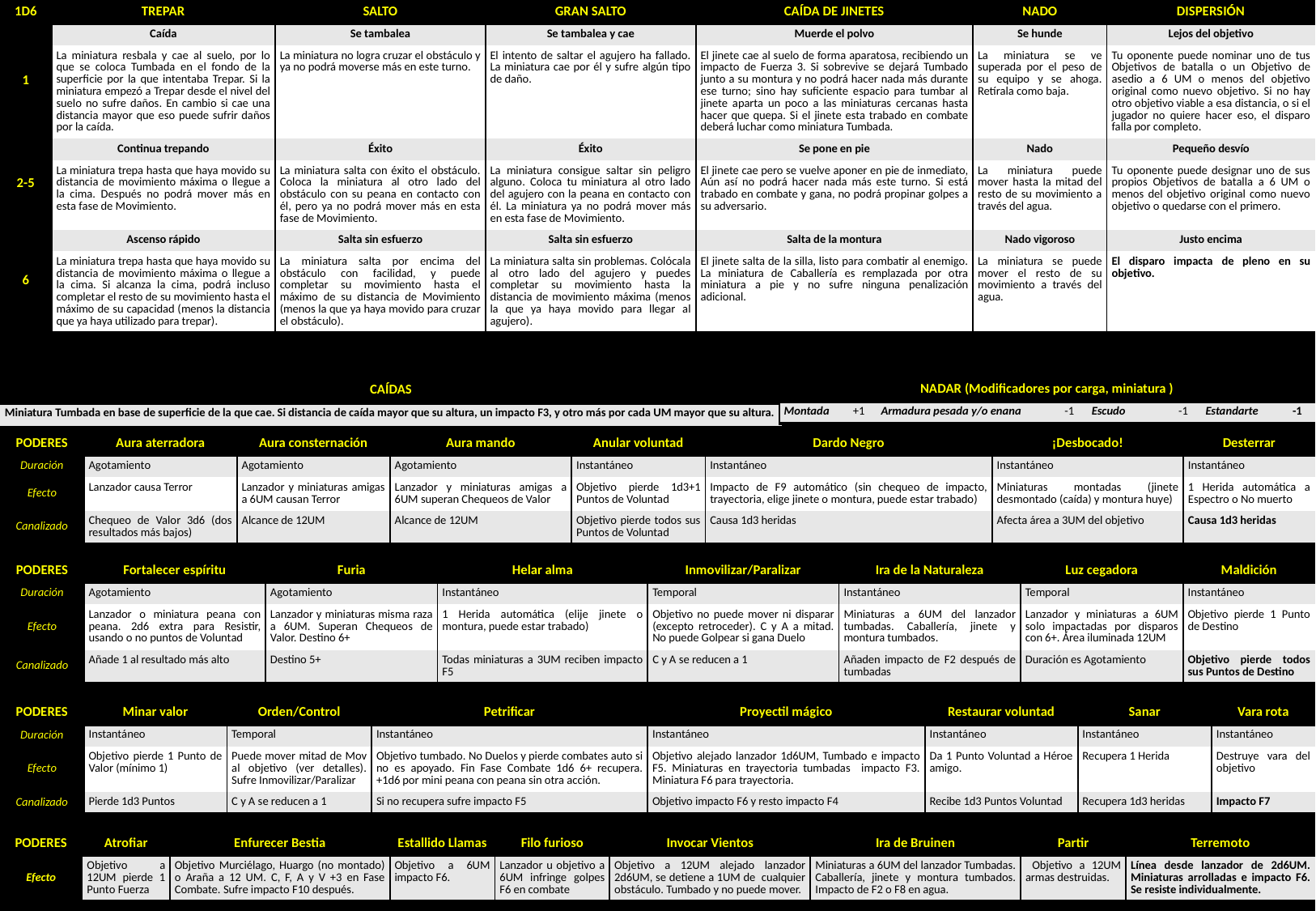

| 1D6 | TREPAR | SALTO | GRAN SALTO | CAÍDA DE JINETES | NADO | DISPERSIÓN |
| --- | --- | --- | --- | --- | --- | --- |
| 1 | Caída | Se tambalea | Se tambalea y cae | Muerde el polvo | Se hunde | Lejos del objetivo |
|  | La miniatura resbala y cae al suelo, por lo que se coloca Tumbada en el fondo de la superficie por la que intentaba Trepar. Si la miniatura empezó a Trepar desde el nivel del suelo no sufre daños. En cambio si cae una distancia mayor que eso puede sufrir daños por la caída. | La miniatura no logra cruzar el obstáculo y ya no podrá moverse más en este turno. | El intento de saltar el agujero ha fallado. La miniatura cae por él y sufre algún tipo de daño. | El jinete cae al suelo de forma aparatosa, recibiendo un impacto de Fuerza 3. Si sobrevive se dejará Tumbado junto a su montura y no podrá hacer nada más durante ese turno; sino hay suficiente espacio para tumbar al jinete aparta un poco a las miniaturas cercanas hasta hacer que quepa. Si el jinete esta trabado en combate deberá luchar como miniatura Tumbada. | La miniatura se ve superada por el peso de su equipo y se ahoga. Retírala como baja. | Tu oponente puede nominar uno de tus Objetivos de batalla o un Objetivo de asedio a 6 UM o menos del objetivo original como nuevo objetivo. Si no hay otro objetivo viable a esa distancia, o si el jugador no quiere hacer eso, el disparo falla por completo. |
| 2-5 | Continua trepando | Éxito | Éxito | Se pone en pie | Nado | Pequeño desvío |
|  | La miniatura trepa hasta que haya movido su distancia de movimiento máxima o llegue a la cima. Después no podrá mover más en esta fase de Movimiento. | La miniatura salta con éxito el obstáculo. Coloca la miniatura al otro lado del obstáculo con su peana en contacto con él, pero ya no podrá mover más en esta fase de Movimiento. | La miniatura consigue saltar sin peligro alguno. Coloca tu miniatura al otro lado del agujero con la peana en contacto con él. La miniatura ya no podrá mover más en esta fase de Movimiento. | El jinete cae pero se vuelve aponer en pie de inmediato, Aún así no podrá hacer nada más este turno. Si está trabado en combate y gana, no podrá propinar golpes a su adversario. | La miniatura puede mover hasta la mitad del resto de su movimiento a través del agua. | Tu oponente puede designar uno de sus propios Objetivos de batalla a 6 UM o menos del objetivo original como nuevo objetivo o quedarse con el primero. |
| 6 | Ascenso rápido | Salta sin esfuerzo | Salta sin esfuerzo | Salta de la montura | Nado vigoroso | Justo encima |
|  | La miniatura trepa hasta que haya movido su distancia de movimiento máxima o llegue a la cima. Si alcanza la cima, podrá incluso completar el resto de su movimiento hasta el máximo de su capacidad (menos la distancia que ya haya utilizado para trepar). | La miniatura salta por encima del obstáculo con facilidad, y puede completar su movimiento hasta el máximo de su distancia de Movimiento (menos la que ya haya movido para cruzar el obstáculo). | La miniatura salta sin problemas. Colócala al otro lado del agujero y puedes completar su movimiento hasta la distancia de movimiento máxima (menos la que ya haya movido para llegar al agujero). | El jinete salta de la silla, listo para combatir al enemigo. La miniatura de Caballería es remplazada por otra miniatura a pie y no sufre ninguna penalización adicional. | La miniatura se puede mover el resto de su movimiento a través del agua. | El disparo impacta de pleno en su objetivo. |
| NADAR (Modificadores por carga, miniatura ) |  |  |  |  |  |  |  |
| --- | --- | --- | --- | --- | --- | --- | --- |
| Montada | +1 | Armadura pesada y/o enana | -1 | Escudo | -1 | Estandarte | -1 |
| CAÍDAS |
| --- |
| Miniatura Tumbada en base de superficie de la que cae. Si distancia de caída mayor que su altura, un impacto F3, y otro más por cada UM mayor que su altura. |
| PODERES | Aura aterradora | Aura consternación | Aura mando | Anular voluntad | Dardo Negro | ¡Desbocado! | Desterrar |
| --- | --- | --- | --- | --- | --- | --- | --- |
| Duración | Agotamiento | Agotamiento | Agotamiento | Instantáneo | Instantáneo | Instantáneo | Instantáneo |
| Efecto | Lanzador causa Terror | Lanzador y miniaturas amigas a 6UM causan Terror | Lanzador y miniaturas amigas a 6UM superan Chequeos de Valor | Objetivo pierde 1d3+1 Puntos de Voluntad | Impacto de F9 automático (sin chequeo de impacto, trayectoria, elige jinete o montura, puede estar trabado) | Miniaturas montadas (jinete desmontado (caída) y montura huye) | 1 Herida automática a Espectro o No muerto |
| Canalizado | Chequeo de Valor 3d6 (dos resultados más bajos) | Alcance de 12UM | Alcance de 12UM | Objetivo pierde todos sus Puntos de Voluntad | Causa 1d3 heridas | Afecta área a 3UM del objetivo | Causa 1d3 heridas |
| PODERES | Fortalecer espíritu | Furia | Helar alma | Inmovilizar/Paralizar | Ira de la Naturaleza | Luz cegadora | Maldición |
| --- | --- | --- | --- | --- | --- | --- | --- |
| Duración | Agotamiento | Agotamiento | Instantáneo | Temporal | Instantáneo | Temporal | Instantáneo |
| Efecto | Lanzador o miniatura peana con peana. 2d6 extra para Resistir, usando o no puntos de Voluntad | Lanzador y miniaturas misma raza a 6UM. Superan Chequeos de Valor. Destino 6+ | 1 Herida automática (elije jinete o montura, puede estar trabado) | Objetivo no puede mover ni disparar (excepto retroceder). C y A a mitad. No puede Golpear si gana Duelo | Miniaturas a 6UM del lanzador tumbadas. Caballería, jinete y montura tumbados. | Lanzador y miniaturas a 6UM solo impactadas por disparos con 6+. Área iluminada 12UM | Objetivo pierde 1 Punto de Destino |
| Canalizado | Añade 1 al resultado más alto | Destino 5+ | Todas miniaturas a 3UM reciben impacto F5 | C y A se reducen a 1 | Añaden impacto de F2 después de tumbadas | Duración es Agotamiento | Objetivo pierde todos sus Puntos de Destino |
| PODERES | Minar valor | Orden/Control | Petrificar | Proyectil mágico | Restaurar voluntad | Sanar | Vara rota |
| --- | --- | --- | --- | --- | --- | --- | --- |
| Duración | Instantáneo | Temporal | Instantáneo | Instantáneo | Instantáneo | Instantáneo | Instantáneo |
| Efecto | Objetivo pierde 1 Punto de Valor (mínimo 1) | Puede mover mitad de Mov al objetivo (ver detalles). Sufre Inmovilizar/Paralizar | Objetivo tumbado. No Duelos y pierde combates auto si no es apoyado. Fin Fase Combate 1d6 6+ recupera. +1d6 por mini peana con peana sin otra acción. | Objetivo alejado lanzador 1d6UM, Tumbado e impacto F5. Miniaturas en trayectoria tumbadas impacto F3. Miniatura F6 para trayectoria. | Da 1 Punto Voluntad a Héroe amigo. | Recupera 1 Herida | Destruye vara del objetivo |
| Canalizado | Pierde 1d3 Puntos | C y A se reducen a 1 | Si no recupera sufre impacto F5 | Objetivo impacto F6 y resto impacto F4 | Recibe 1d3 Puntos Voluntad | Recupera 1d3 heridas | Impacto F7 |
| PODERES | Atrofiar | Enfurecer Bestia | Estallido Llamas | Filo furioso | Invocar Vientos | Ira de Bruinen | Partir | Terremoto |
| --- | --- | --- | --- | --- | --- | --- | --- | --- |
| Efecto | Objetivo a 12UM pierde 1 Punto Fuerza | Objetivo Murciélago, Huargo (no montado) o Araña a 12 UM. C, F, A y V +3 en Fase Combate. Sufre impacto F10 después. | Objetivo a 6UM impacto F6. | Lanzador u objetivo a 6UM infringe golpes F6 en combate | Objetivo a 12UM alejado lanzador 2d6UM, se detiene a 1UM de cualquier obstáculo. Tumbado y no puede mover. | Miniaturas a 6UM del lanzador Tumbadas. Caballería, jinete y montura tumbados. Impacto de F2 o F8 en agua. | Objetivo a 12UM armas destruidas. | Línea desde lanzador de 2d6UM. Miniaturas arrolladas e impacto F6. Se resiste individualmente. |